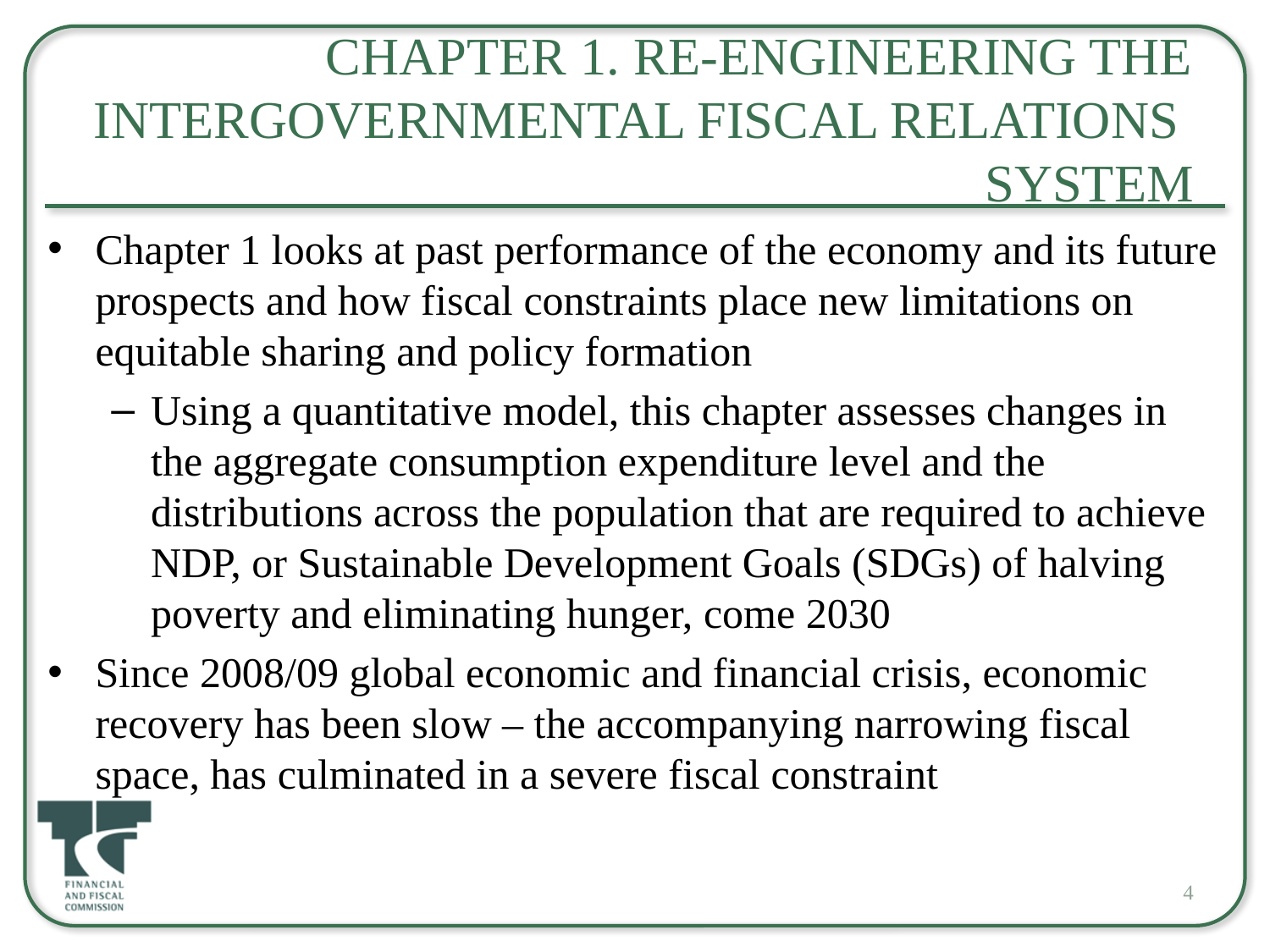

# Chapter 1. Re-engineering the Intergovernmental Fiscal Relations  System
Chapter 1 looks at past performance of the economy and its future prospects and how fiscal constraints place new limitations on equitable sharing and policy formation
Using a quantitative model, this chapter assesses changes in the aggregate consumption expenditure level and the distributions across the population that are required to achieve NDP, or Sustainable Development Goals (SDGs) of halving poverty and eliminating hunger, come 2030
Since 2008/09 global economic and financial crisis, economic recovery has been slow – the accompanying narrowing fiscal space, has culminated in a severe fiscal constraint
4